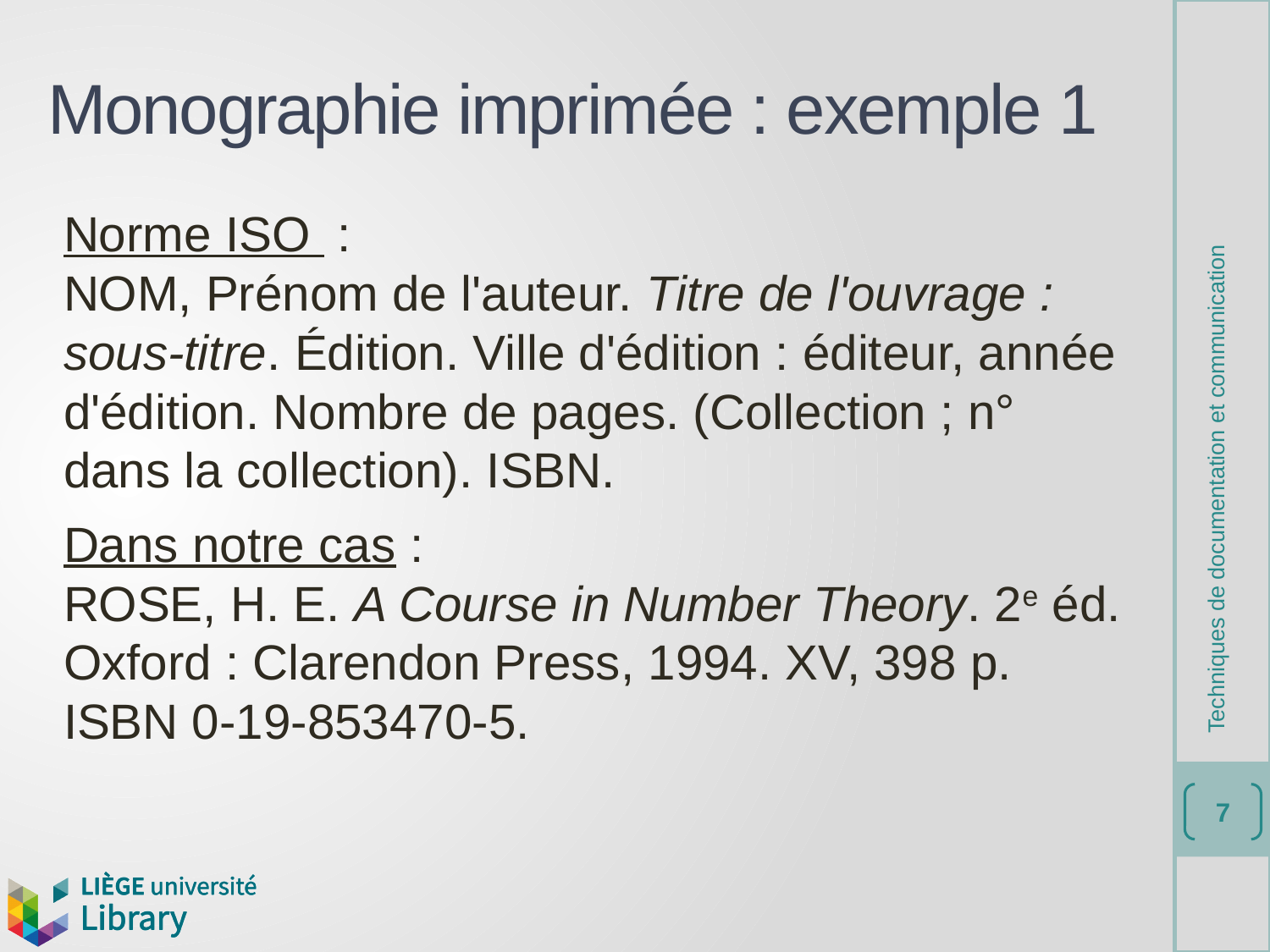

# Monographie imprimée : exemple 1
Norme ISO  :
NOM, Prénom de l'auteur. Titre de l'ouvrage : sous-titre. Édition. Ville d'édition : éditeur, année d'édition. Nombre de pages. (Collection ; n° dans la collection). ISBN.
Dans notre cas :
ROSE, H. E. A Course in Number Theory. 2e éd. Oxford : Clarendon Press, 1994. XV, 398 p. ISBN 0-19-853470-5.

Techniques de documentation et communication
7